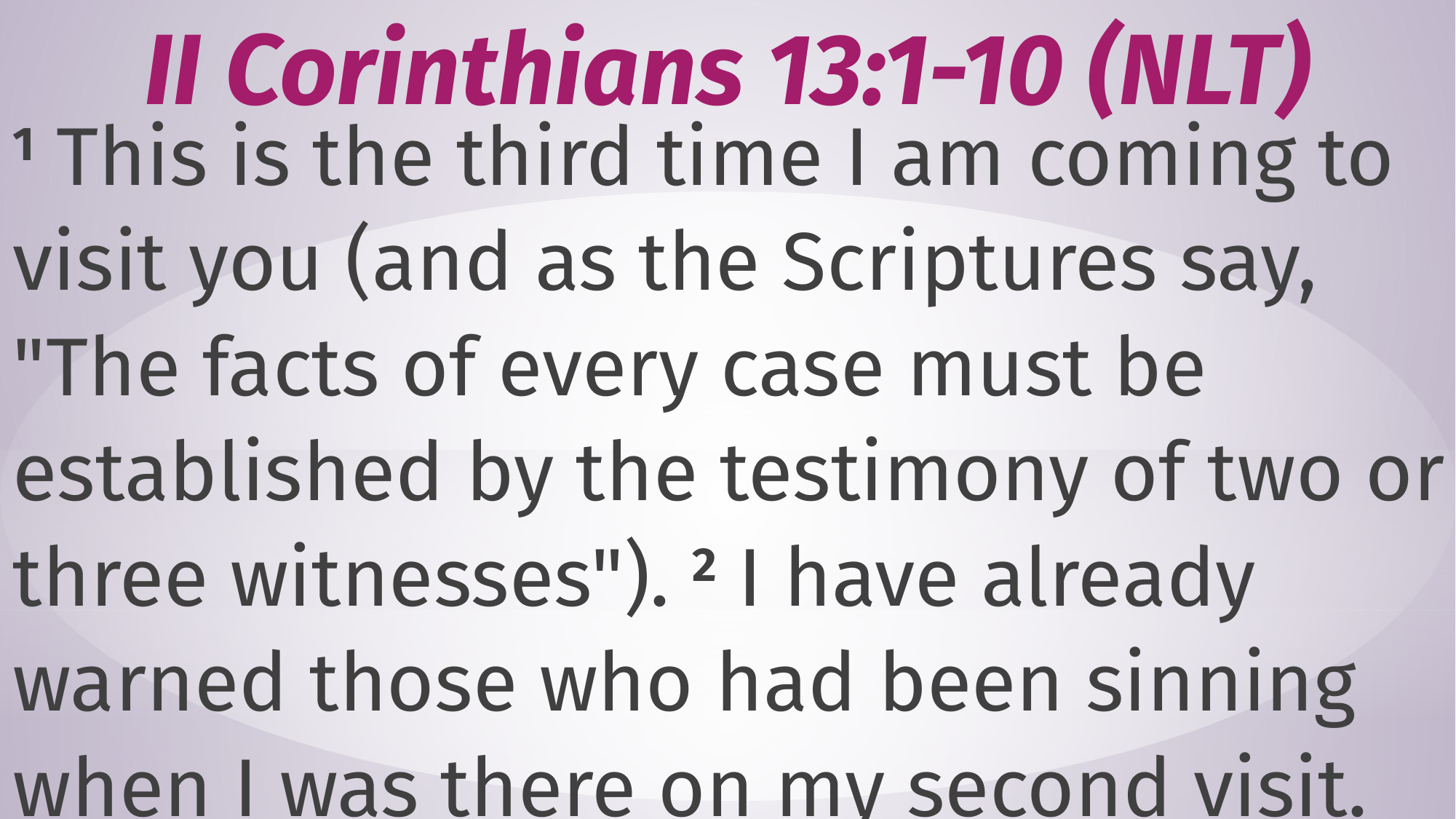

# II Corinthians 13:1-10 (NLT)
1 This is the third time I am coming to visit you (and as the Scriptures say, "The facts of every case must be established by the testimony of two or three witnesses"). 2 I have already warned those who had been sinning when I was there on my second visit.